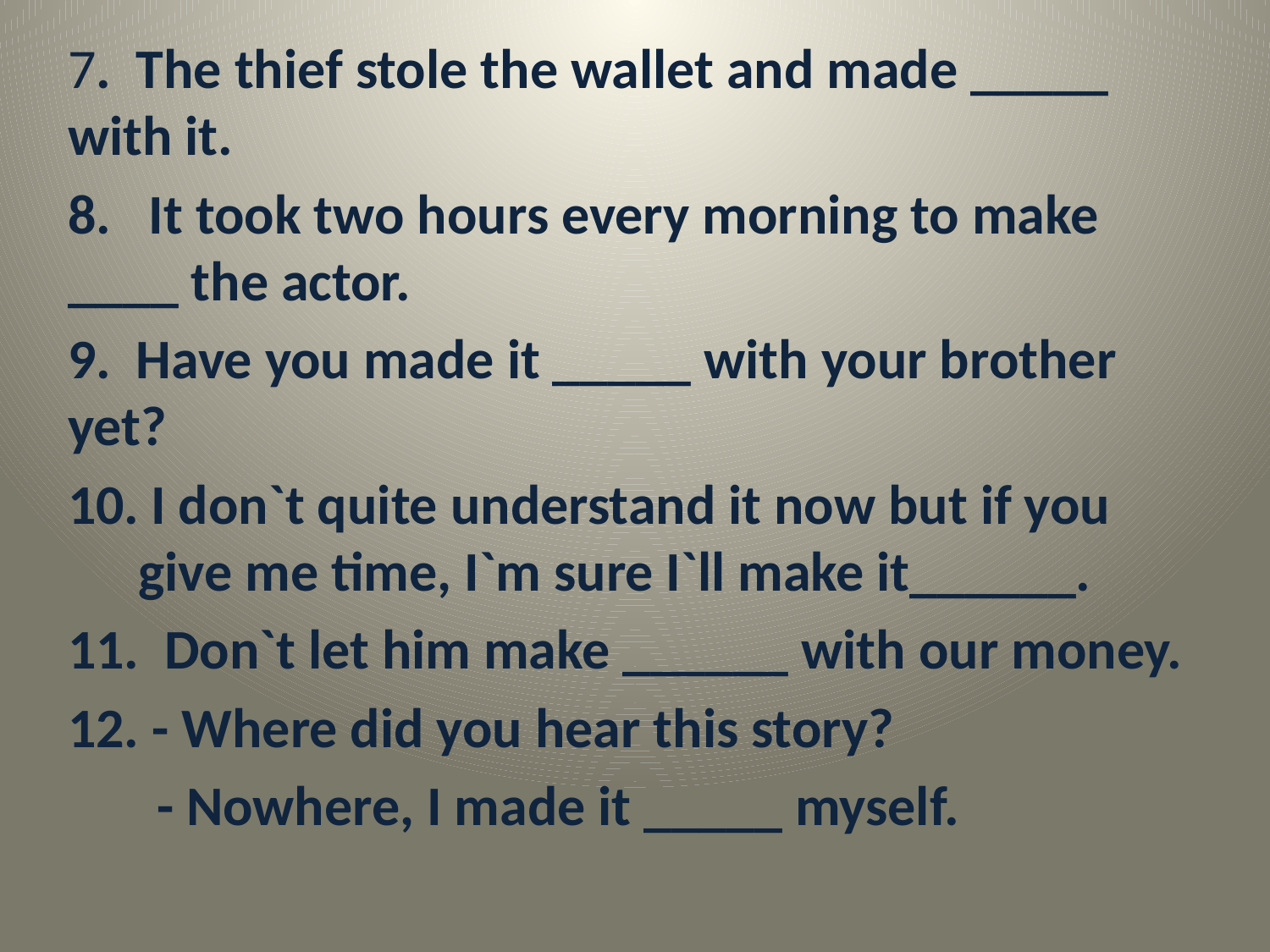

#
7.  The thief stole the wallet and made _____ with it.
8.   It took two hours every morning to make ____ the actor.
9.  Have you made it _____ with your brother yet?
 I don`t quite understand it now but if you give me time, I`m sure I`ll make it______.
11.  Don`t let him make ______ with our money.
12. - Where did you hear this story?
       - Nowhere, I made it _____ myself.